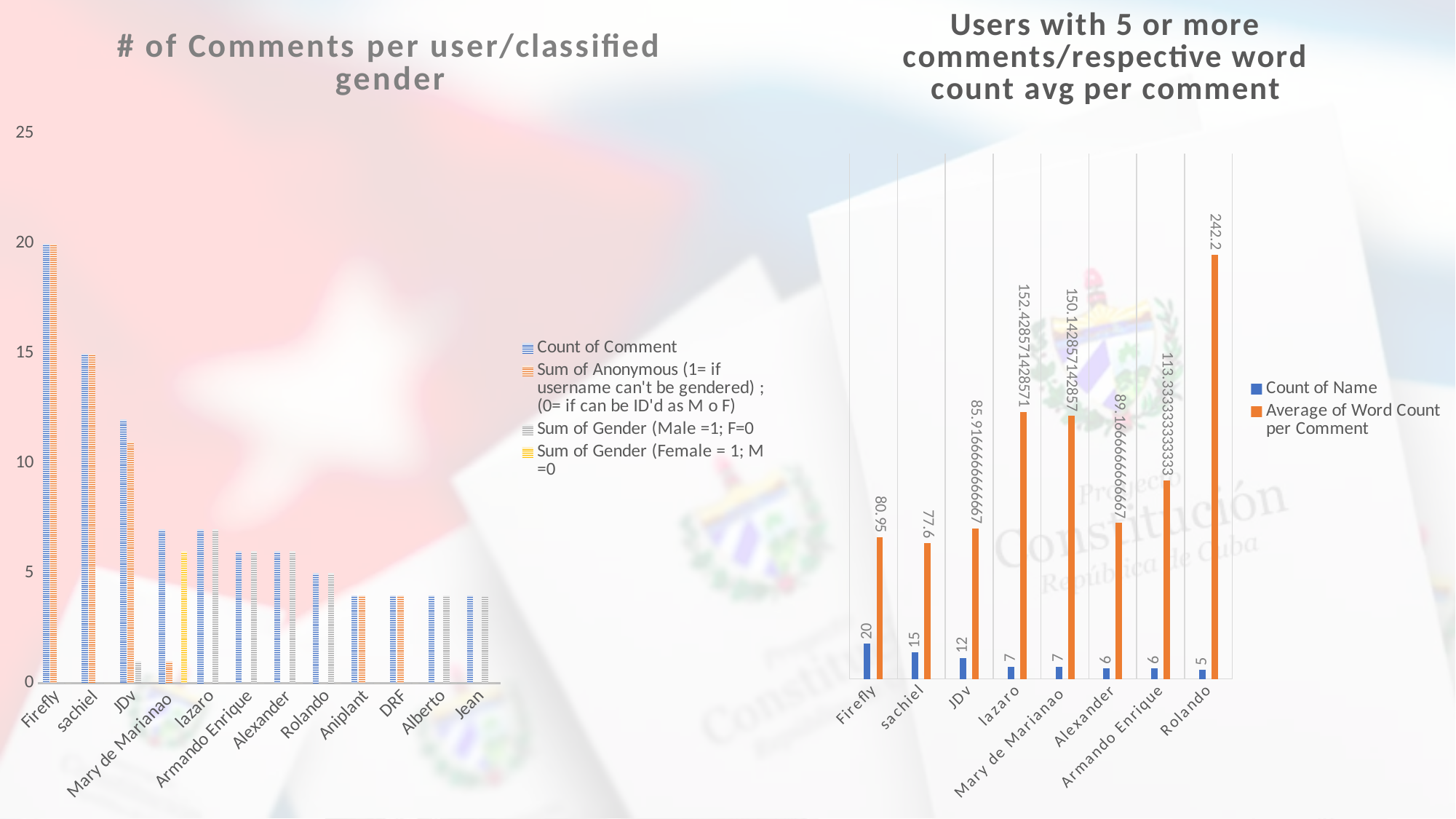

### Chart: Users with 5 or more comments/respective word count avg per comment

| Category | Count of Name | Average of Word Count per Comment |
|---|---|---|
| Firefly | 20.0 | 80.95 |
| sachiel | 15.0 | 77.6 |
| JDv | 12.0 | 85.91666666666667 |
| lazaro | 7.0 | 152.42857142857142 |
| Mary de Marianao  | 7.0 | 150.14285714285714 |
| Alexander | 6.0 | 89.16666666666667 |
| Armando Enrique | 6.0 | 113.33333333333333 |
| Rolando | 5.0 | 242.2 |

### Chart: # of Comments per user/classified gender

| Category | Count of Comment | Sum of Anonymous (1= if username can't be gendered) ; (0= if can be ID'd as M o F) | Sum of Gender (Male =1; F=0 | Sum of Gender (Female = 1; M =0  |
|---|---|---|---|---|
| Firefly | 20.0 | 20.0 | 0.0 | 0.0 |
| sachiel | 15.0 | 15.0 | 0.0 | 0.0 |
| JDv | 12.0 | 11.0 | 1.0 | 0.0 |
| Mary de Marianao  | 7.0 | 1.0 | 0.0 | 6.0 |
| lazaro | 7.0 | 0.0 | 7.0 | 0.0 |
| Armando Enrique | 6.0 | 0.0 | 6.0 | 0.0 |
| Alexander | 6.0 | 0.0 | 6.0 | 0.0 |
| Rolando | 5.0 | 0.0 | 5.0 | 0.0 |
| Aniplant | 4.0 | 4.0 | 0.0 | 0.0 |
| DRF | 4.0 | 4.0 | 0.0 | 0.0 |
| Alberto | 4.0 | 0.0 | 4.0 | 0.0 |
| Jean | 4.0 | 0.0 | 4.0 | 0.0 |